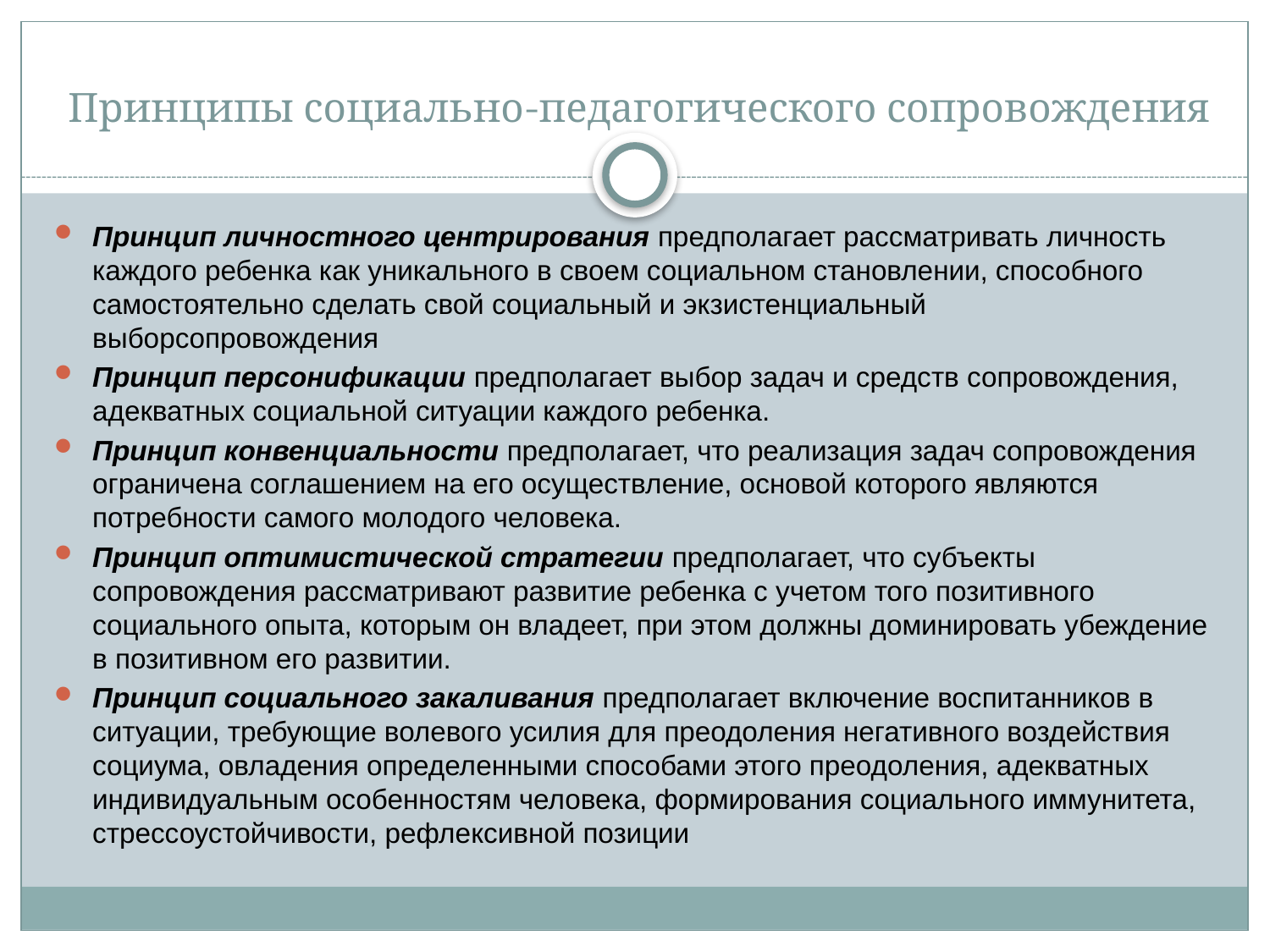

# Принципы социально-педагогического сопровождения
Принцип личностного центрирования предполагает рассматривать личность каждого ребенка как уникального в своем социальном становлении, способного самостоятельно сделать свой социальный и экзистенциальный выборсопровождения
Принцип персонификации предполагает выбор задач и средств сопровождения, адекватных социальной ситуации каждого ребенка.
Принцип конвенциальности предполагает, что реализация задач сопровождения ограничена соглашением на его осуществление, основой которого являются потребности самого молодого человека.
Принцип оптимистической стратегии предполагает, что субъекты сопровождения рассматривают развитие ребенка с учетом того позитивного социального опыта, которым он владеет, при этом должны доминировать убеждение в позитивном его развитии.
Принцип социального закаливания предполагает включение воспитанников в ситуации, требующие волевого усилия для преодоления негативного воздействия социума, овладения определенными способами этого преодоления, адекватных индивидуальным особенностям человека, формирования социального иммунитета, стрессоустойчивости, рефлексивной позиции